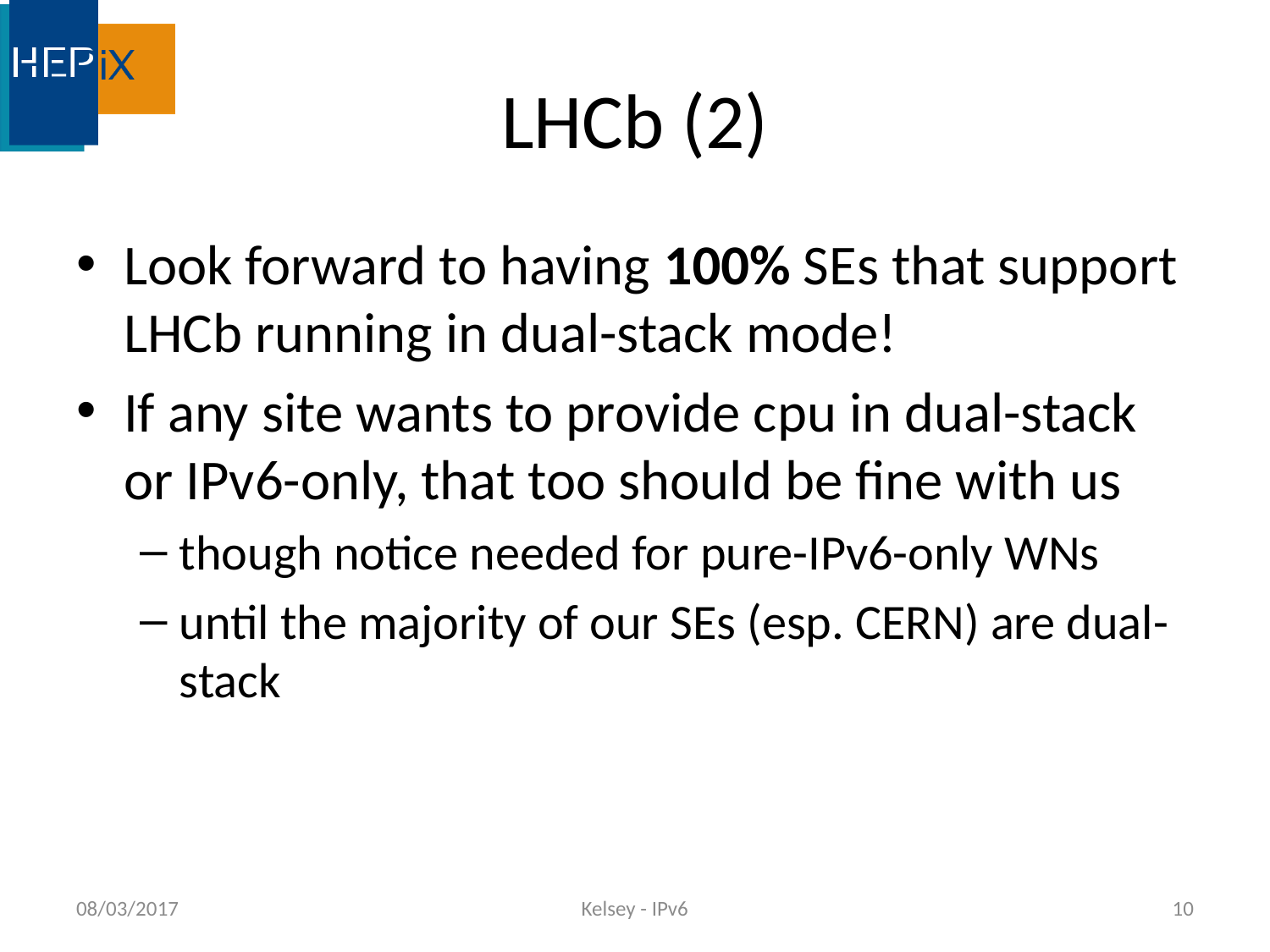

# LHCb (2)
Look forward to having 100% SEs that support LHCb running in dual-stack mode!
If any site wants to provide cpu in dual-stack or IPv6-only, that too should be fine with us
though notice needed for pure-IPv6-only WNs
until the majority of our SEs (esp. CERN) are dual-stack

08/03/2017
Kelsey - IPv6
10